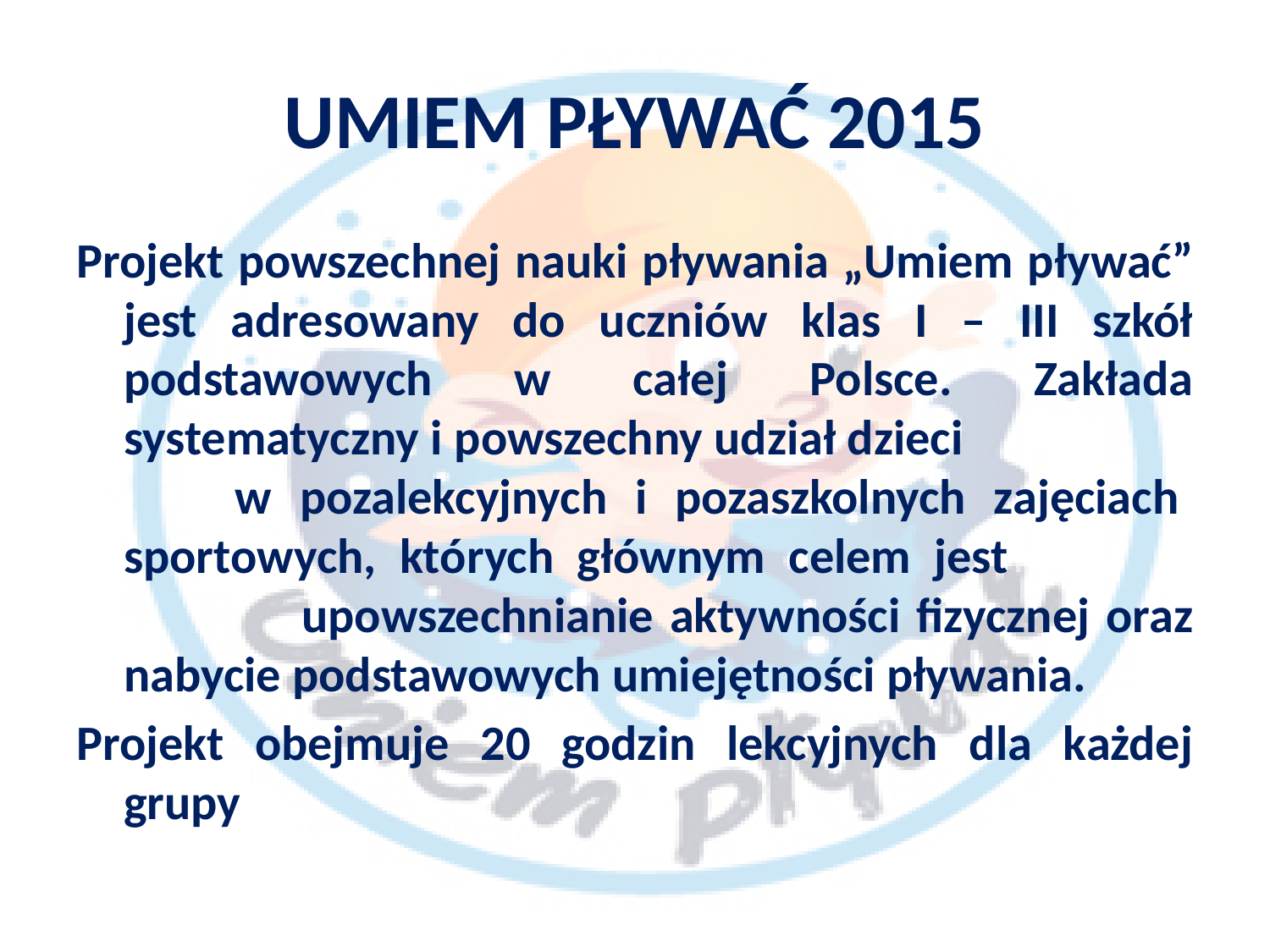

# UMIEM PŁYWAĆ 2015
Projekt powszechnej nauki pływania „Umiem pływać” jest adresowany do uczniów klas I – III szkół podstawowych w całej Polsce. Zakłada systematyczny i powszechny udział dzieci                             w  pozalekcyjnych  i  pozaszkolnych  zajęciach  sportowych,  których  głównym  celem  jest                            upowszechnianie aktywności fizycznej oraz nabycie podstawowych umiejętności pływania.
Projekt obejmuje 20 godzin lekcyjnych dla każdej grupy